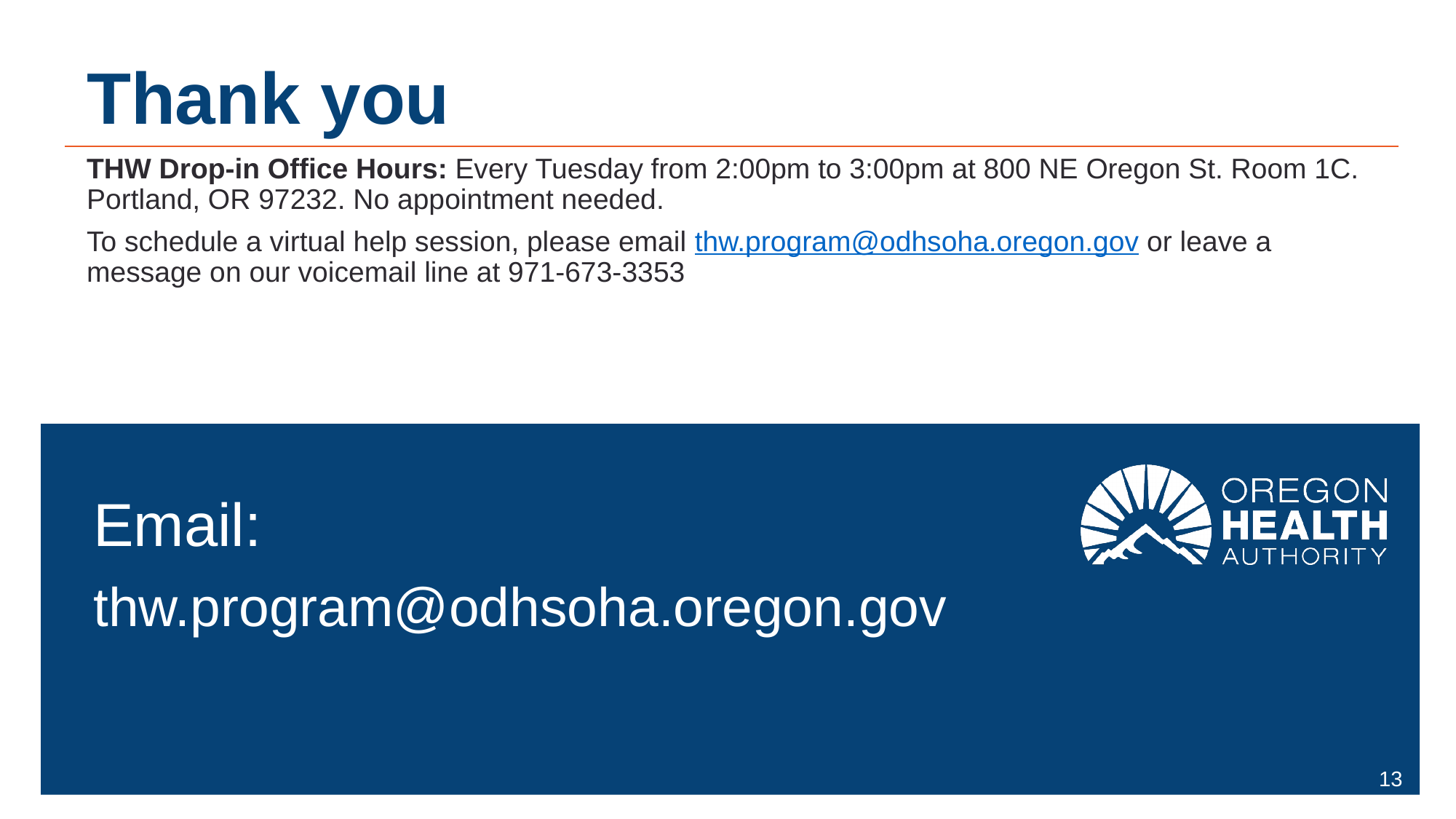

# Thank you
THW Drop-in Office Hours: Every Tuesday from 2:00pm to 3:00pm at 800 NE Oregon St. Room 1C. Portland, OR 97232. No appointment needed.
To schedule a virtual help session, please email thw.program@odhsoha.oregon.gov or leave a message on our voicemail line at 971-673-3353
Email: thw.program@odhsoha.oregon.gov
13